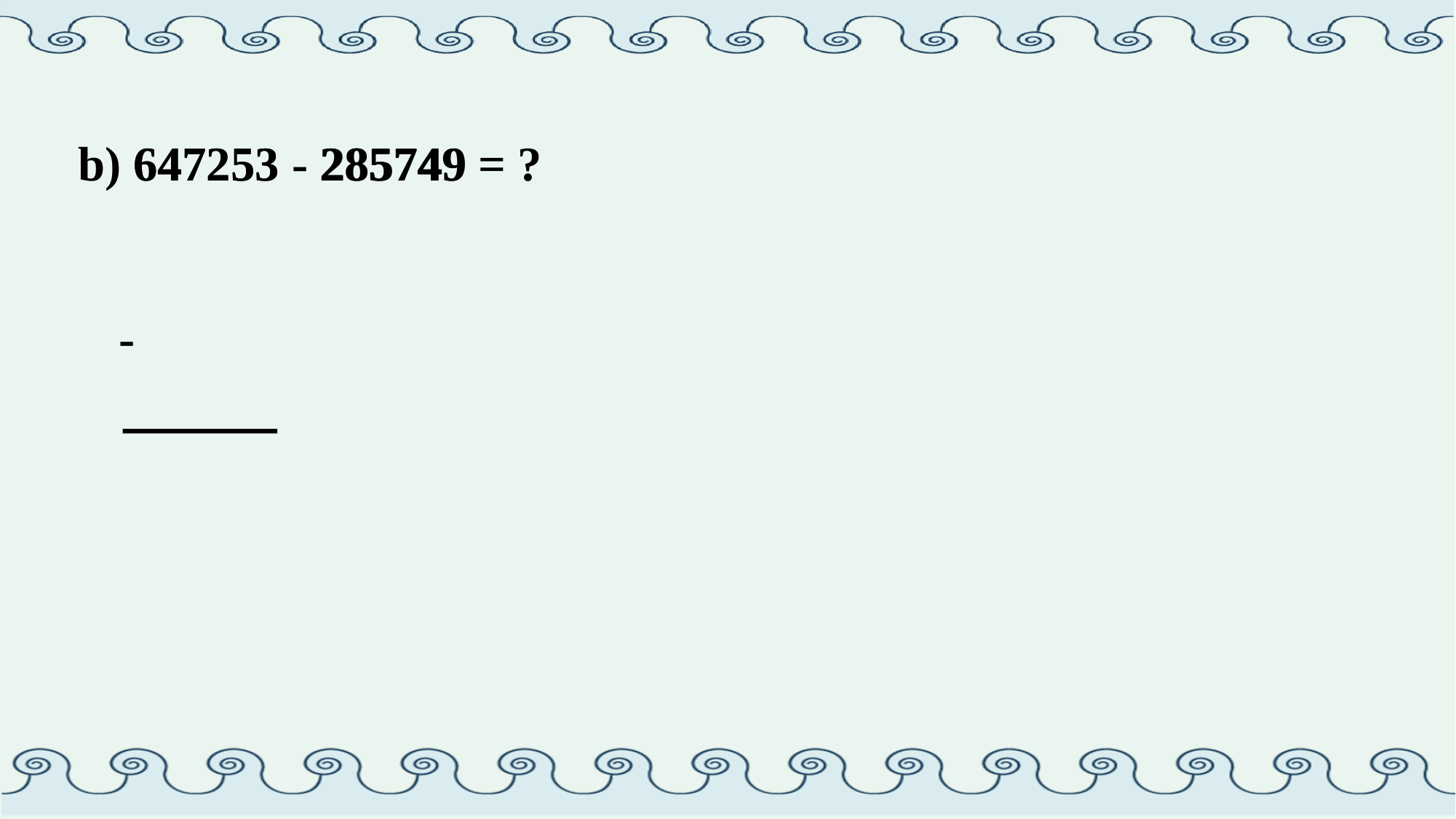

b) 647253 - 285749 = ?
647253
285749
-